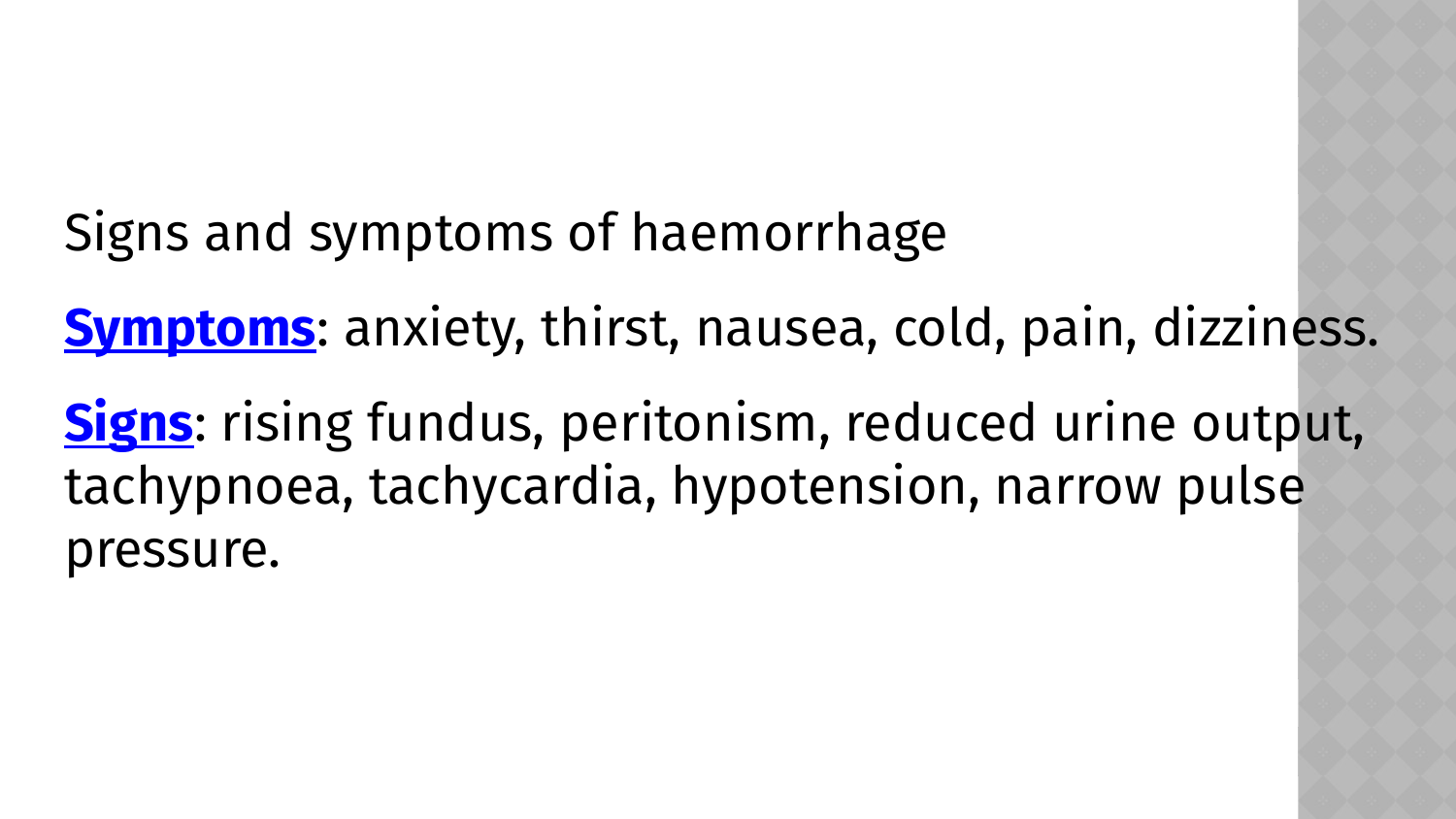

#
Signs and symptoms of haemorrhage
Symptoms: anxiety, thirst, nausea, cold, pain, dizziness.
Signs: rising fundus, peritonism, reduced urine output, tachypnoea, tachycardia, hypotension, narrow pulse pressure.